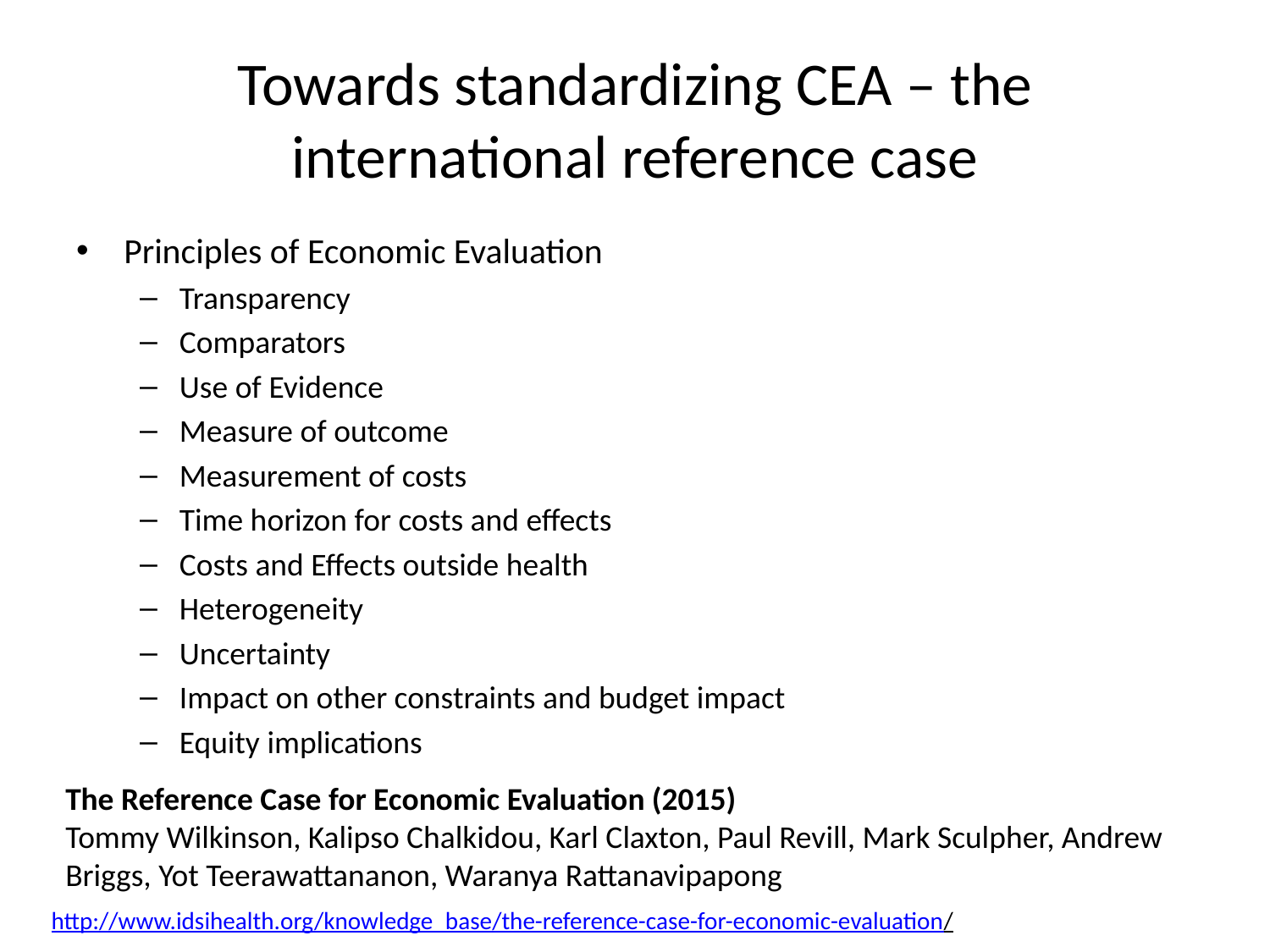

# Towards standardizing CEA – the international reference case
Principles of Economic Evaluation
Transparency
Comparators
Use of Evidence
Measure of outcome
Measurement of costs
Time horizon for costs and effects
Costs and Effects outside health
Heterogeneity
Uncertainty
Impact on other constraints and budget impact
Equity implications
The Reference Case for Economic Evaluation (2015)
Tommy Wilkinson, Kalipso Chalkidou, Karl Claxton, Paul Revill, Mark Sculpher, Andrew Briggs, Yot Teerawattananon, Waranya Rattanavipapong

http://www.idsihealth.org/knowledge_base/the-reference-case-for-economic-evaluation/